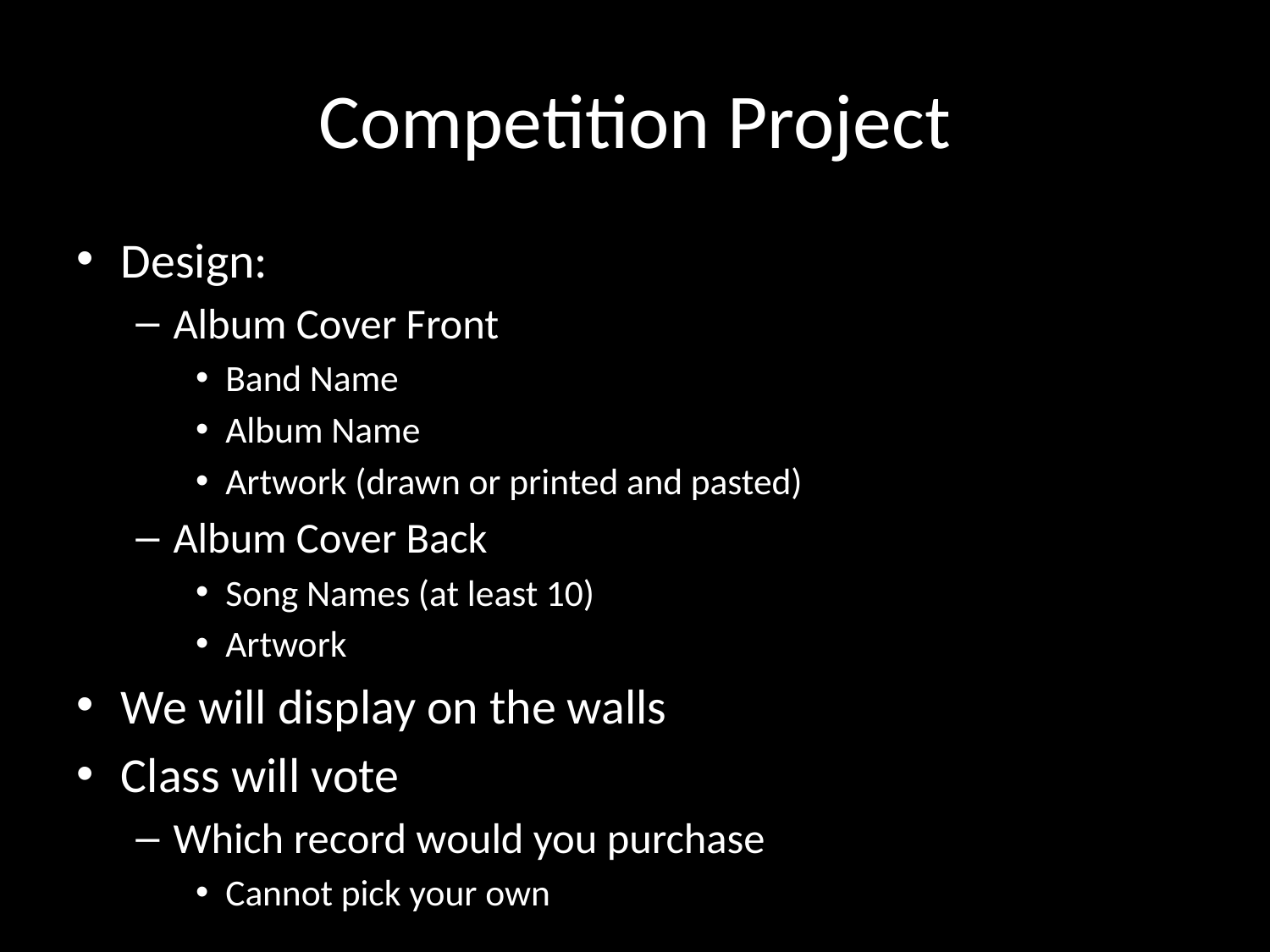

# Competition Project
Design:
Album Cover Front
Band Name
Album Name
Artwork (drawn or printed and pasted)
Album Cover Back
Song Names (at least 10)
Artwork
We will display on the walls
Class will vote
Which record would you purchase
Cannot pick your own